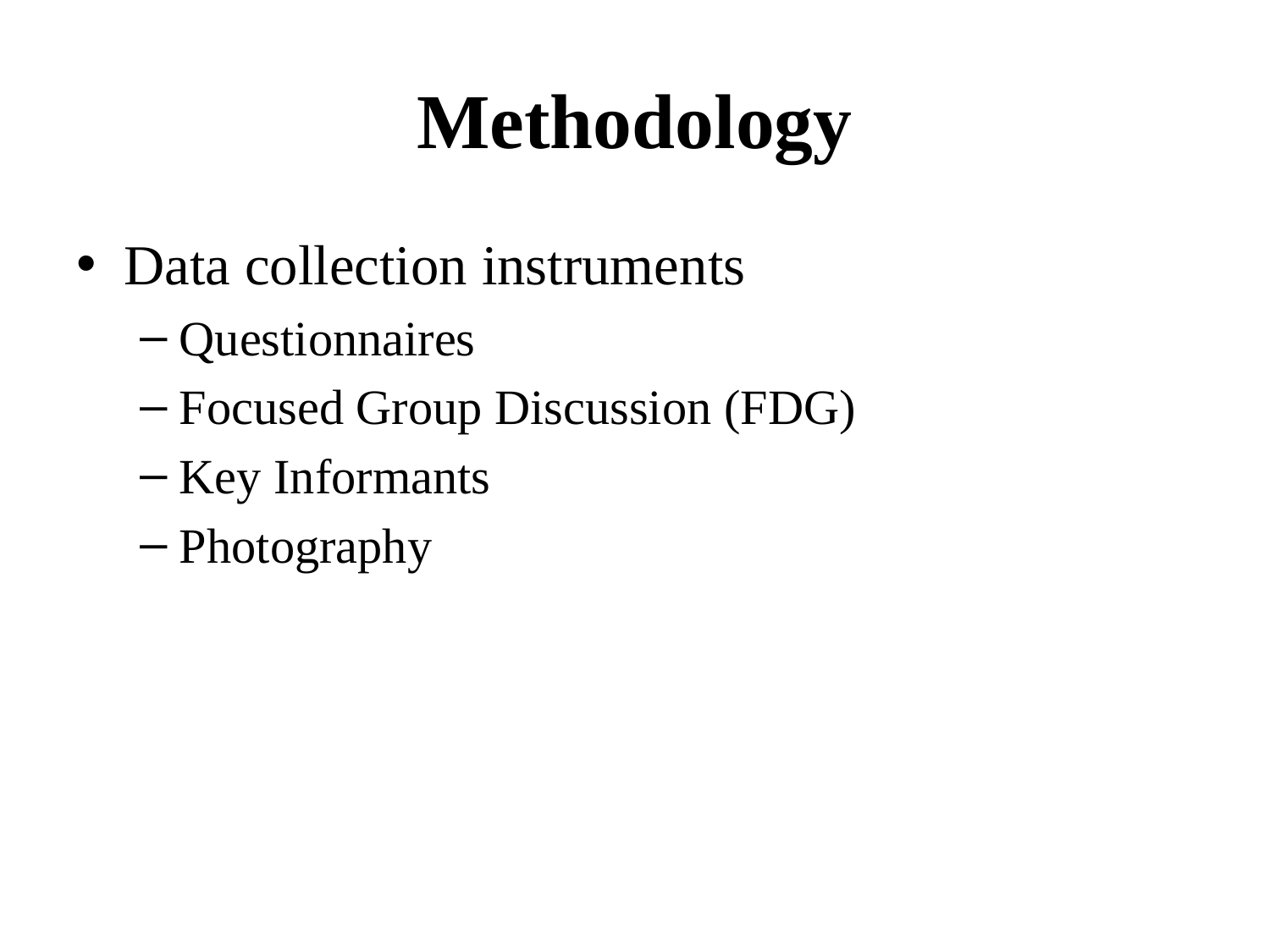

# Methodology
Data collection instruments
Questionnaires
Focused Group Discussion (FDG)
Key Informants
Photography